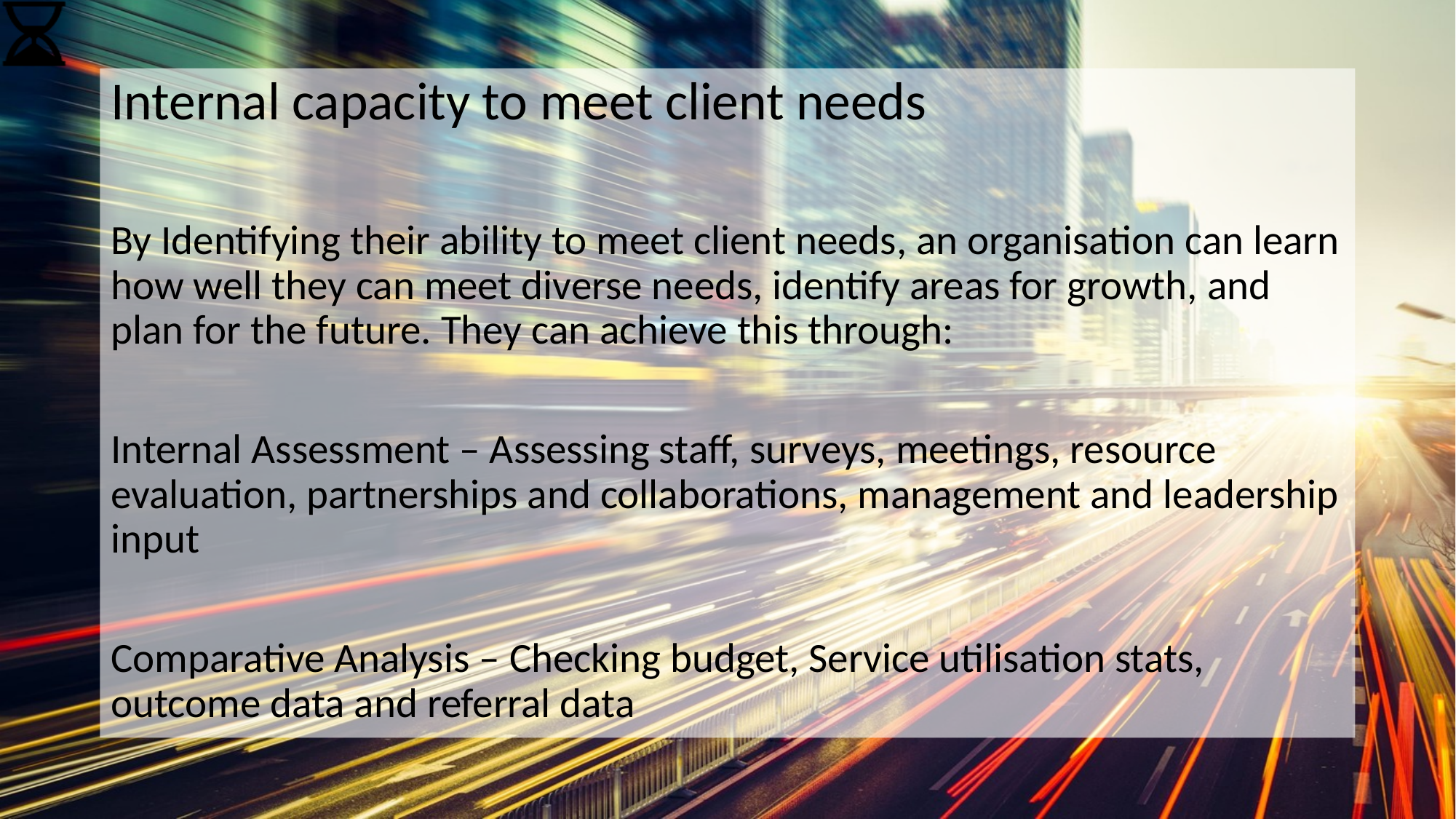

Internal capacity to meet client needs

By Identifying their ability to meet client needs, an organisation can learn how well they can meet diverse needs, identify areas for growth, and plan for the future. They can achieve this through:

Internal Assessment – Assessing staff, surveys, meetings, resource evaluation, partnerships and collaborations, management and leadership input

Comparative Analysis – Checking budget, Service utilisation stats, outcome data and referral data